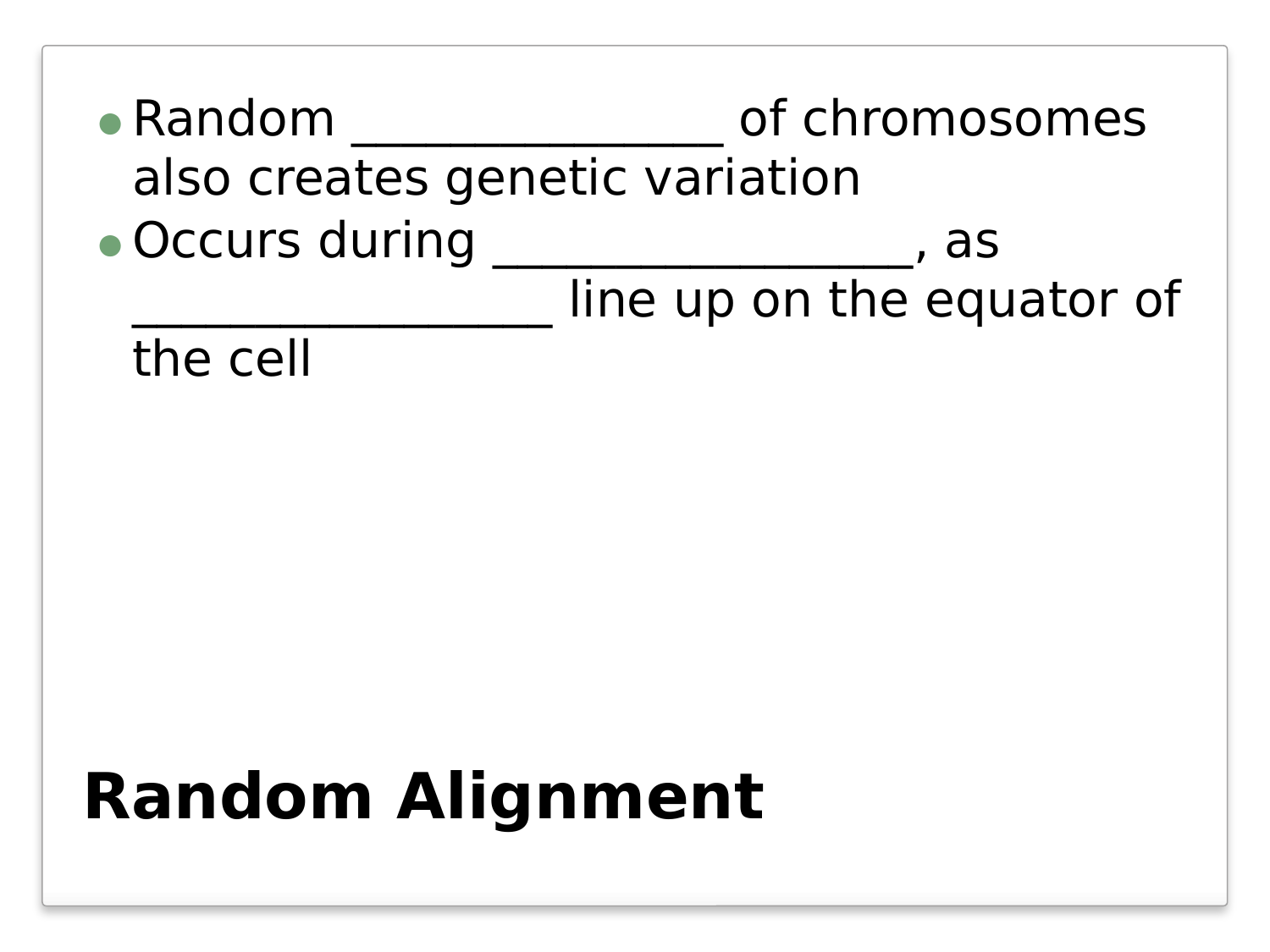

Random _______________ of chromosomes also creates genetic variation
Occurs during _________________, as _________________ line up on the equator of the cell
# Random Alignment